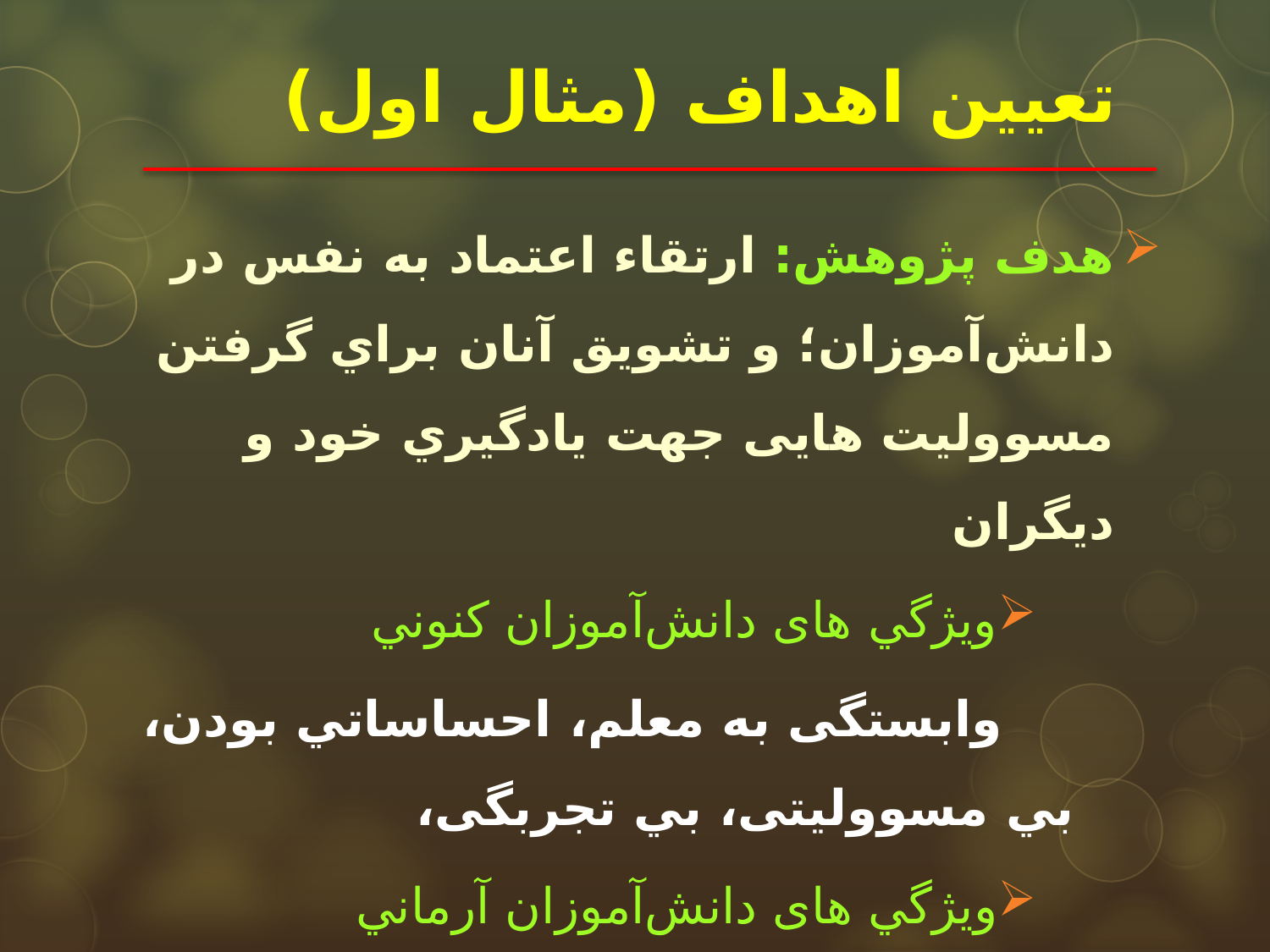

# تعيين اهداف (مثال اول)
هدف پژوهش: ارتقاء اعتماد به نفس در دانش‌آموزان؛ و تشويق آنان براي گرفتن مسووليت هایی جهت يادگيري خود و ديگران
ويژگي های دانش‌آموزان کنوني
  وابستگی به معلم، احساساتي بودن، بي مسووليتی، بي تجربگی،
ويژگي های دانش‌آموزان آرماني
  تفکر مستقل، تبحر در مهارت هاي پايه، توانایی در کار با
  ديگران،  خودانگيختگی در يادگيري، خودپنداره مثبت